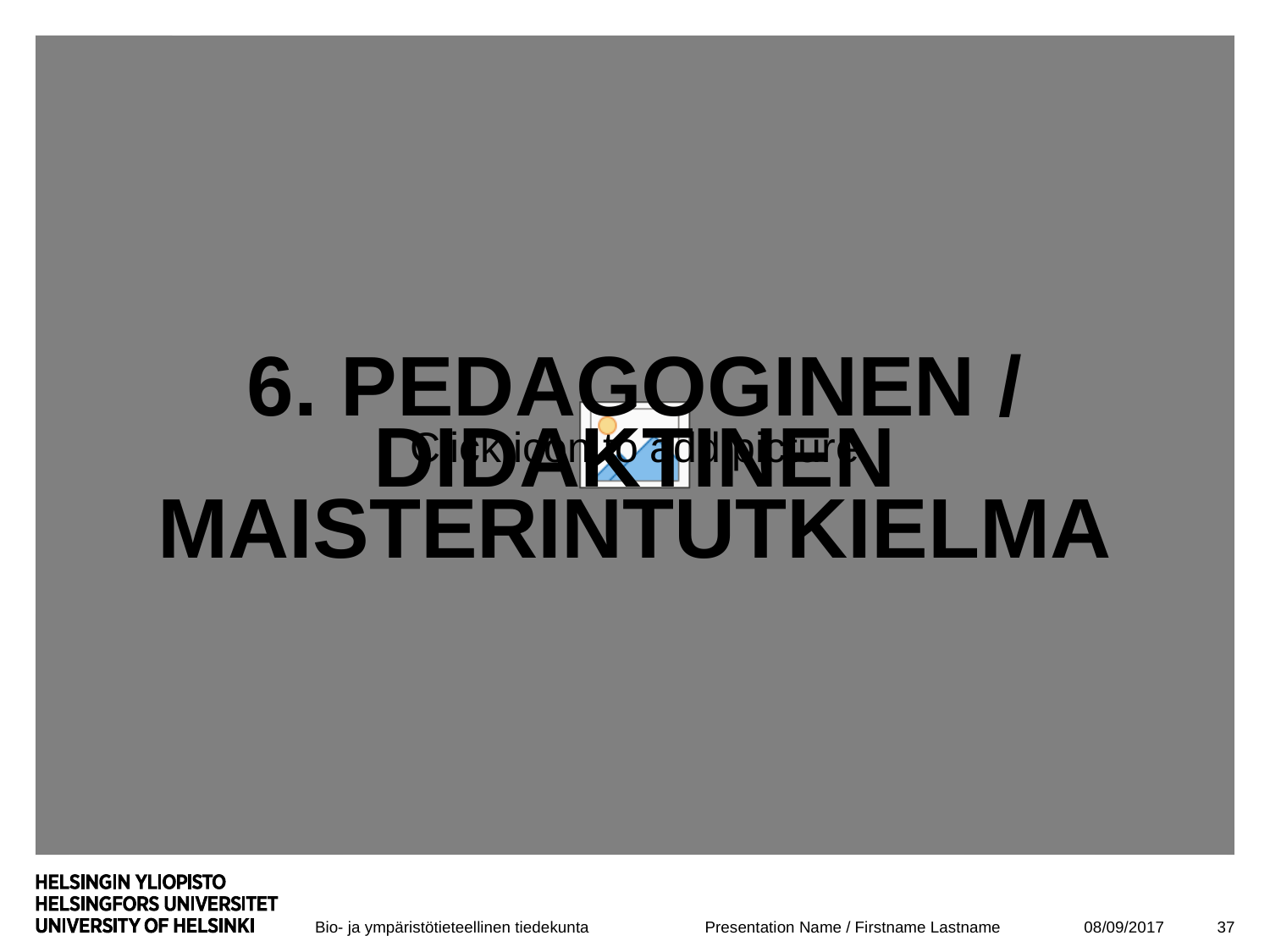

# 6. Pedagoginen / DIDAKTINEN maisterintutkielma

08/09/2017
37
Presentation Name / Firstname Lastname